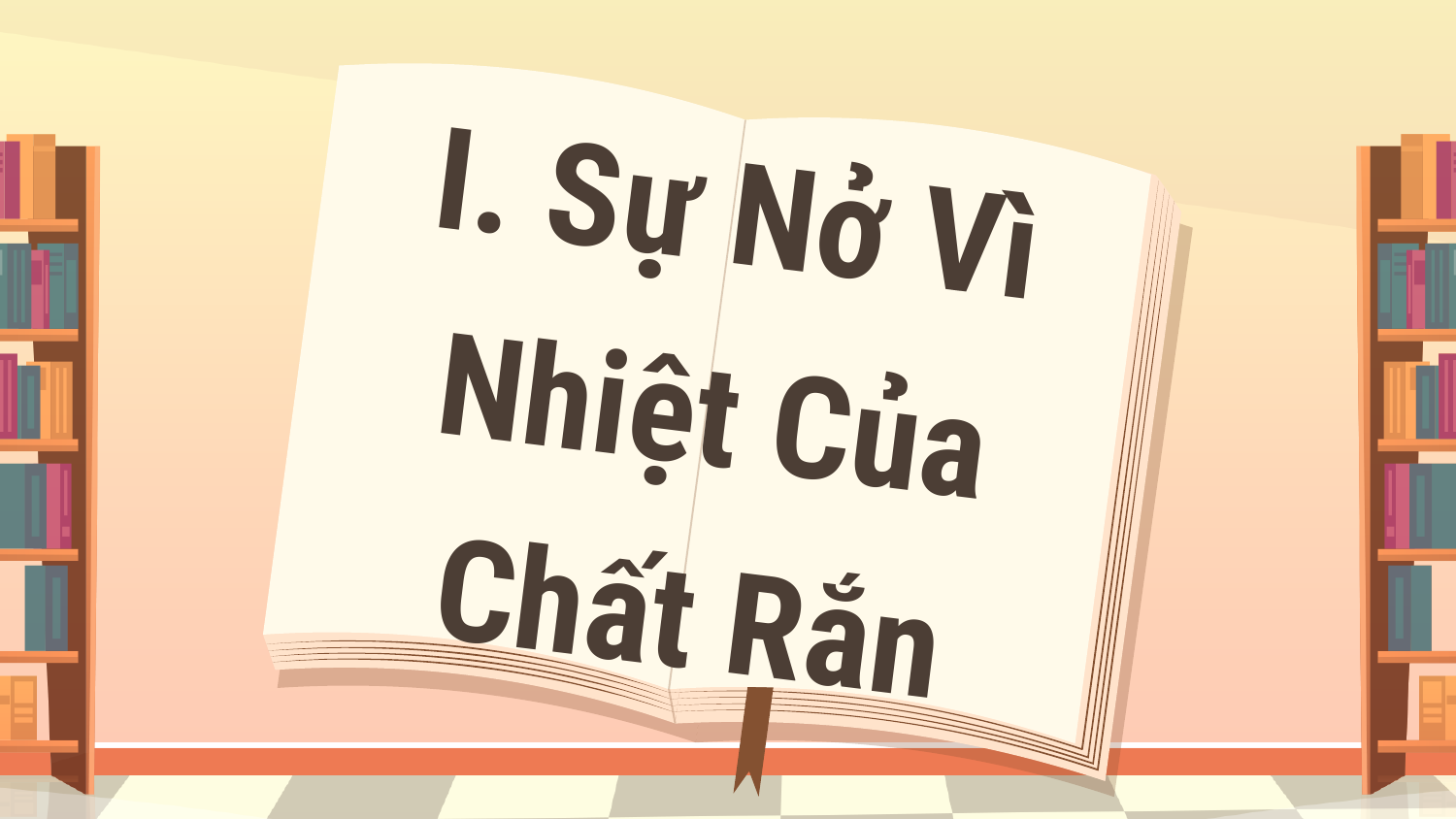

# I. Sự Nở Vì Nhiệt Của Chất Rắn